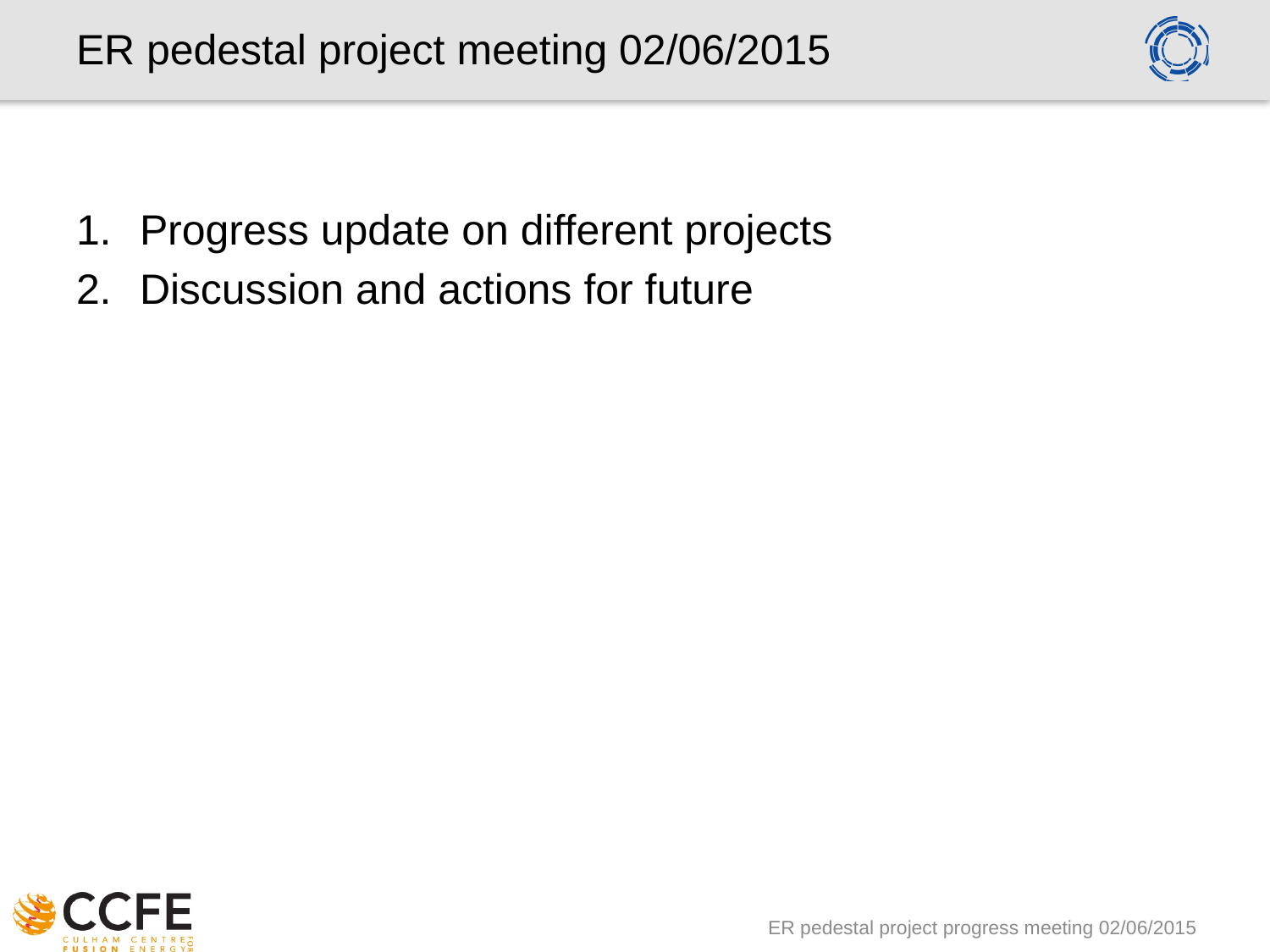

# ER pedestal project meeting 02/06/2015
Progress update on different projects
Discussion and actions for future
ER pedestal project progress meeting 02/06/2015